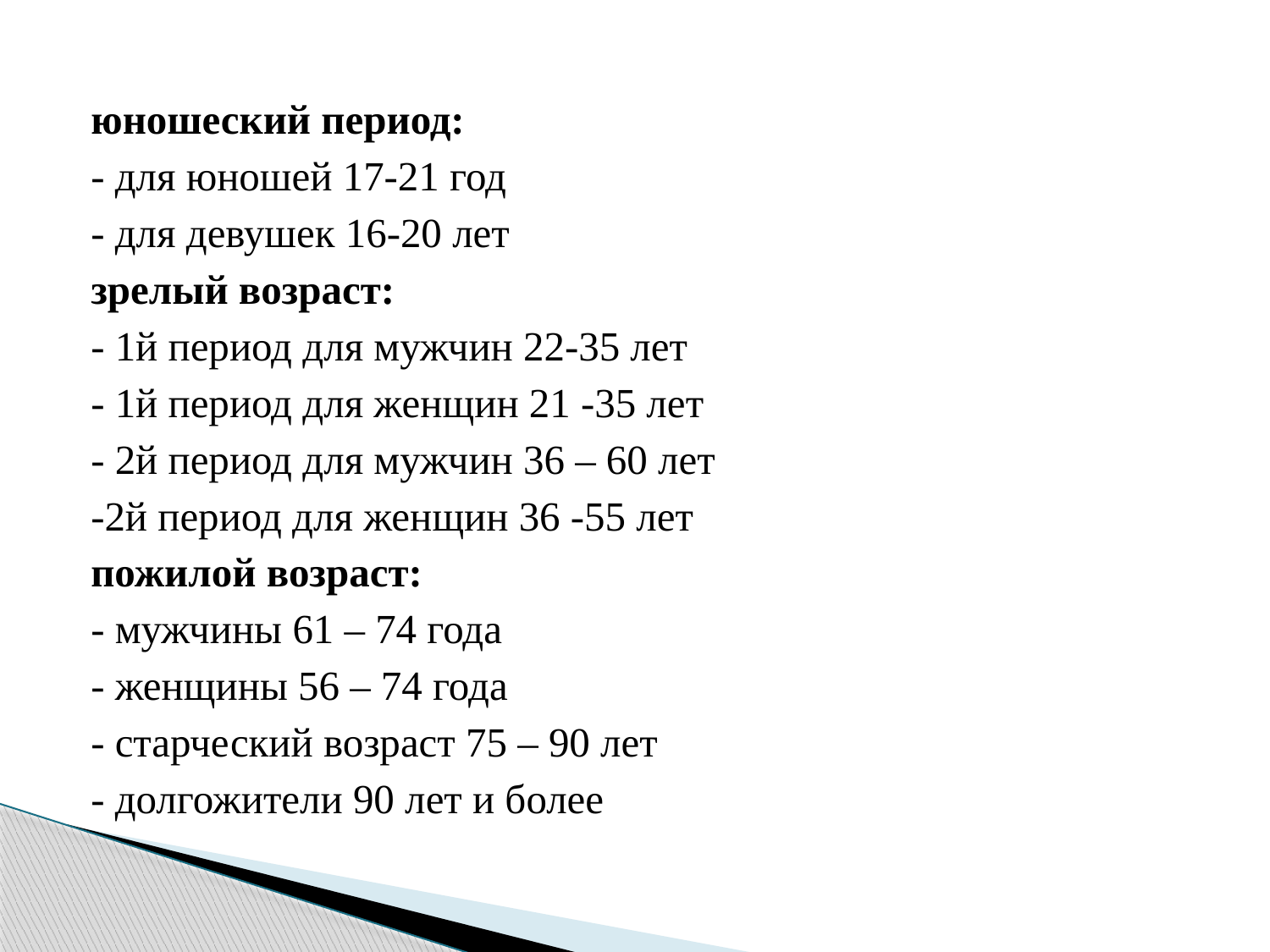

#
юношеский период:
- для юношей 17-21 год
- для девушек 16-20 лет
зрелый возраст:
- 1й период для мужчин 22-35 лет
- 1й период для женщин 21 -35 лет
- 2й период для мужчин 36 – 60 лет
-2й период для женщин 36 -55 лет
пожилой возраст:
- мужчины 61 – 74 года
- женщины 56 – 74 года
- старческий возраст 75 – 90 лет
- долгожители 90 лет и более